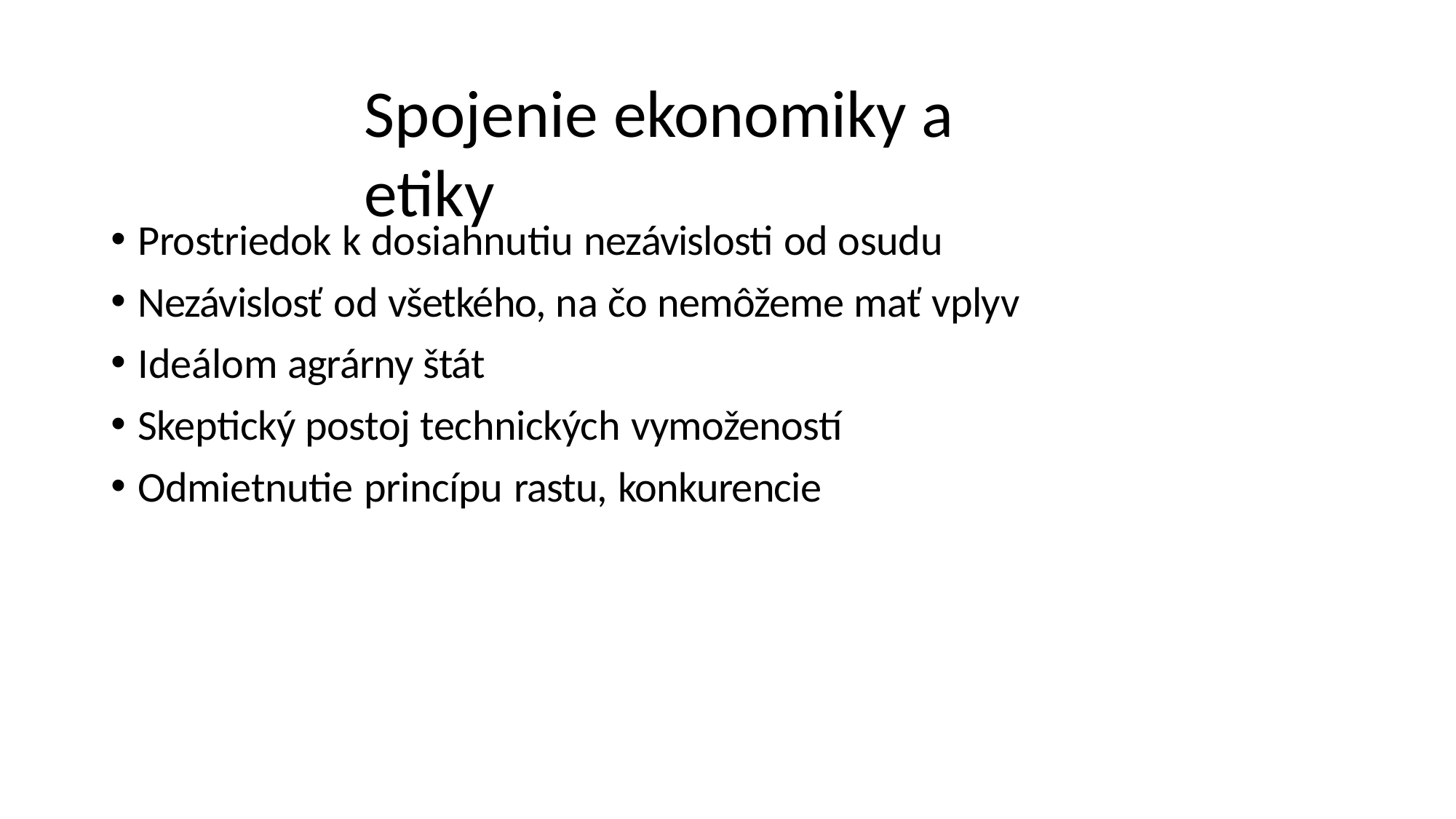

# Spojenie ekonomiky a etiky
Prostriedok k dosiahnutiu nezávislosti od osudu
Nezávislosť od všetkého, na čo nemôžeme mať vplyv
Ideálom agrárny štát
Skeptický postoj technických vymožeností
Odmietnutie princípu rastu, konkurencie